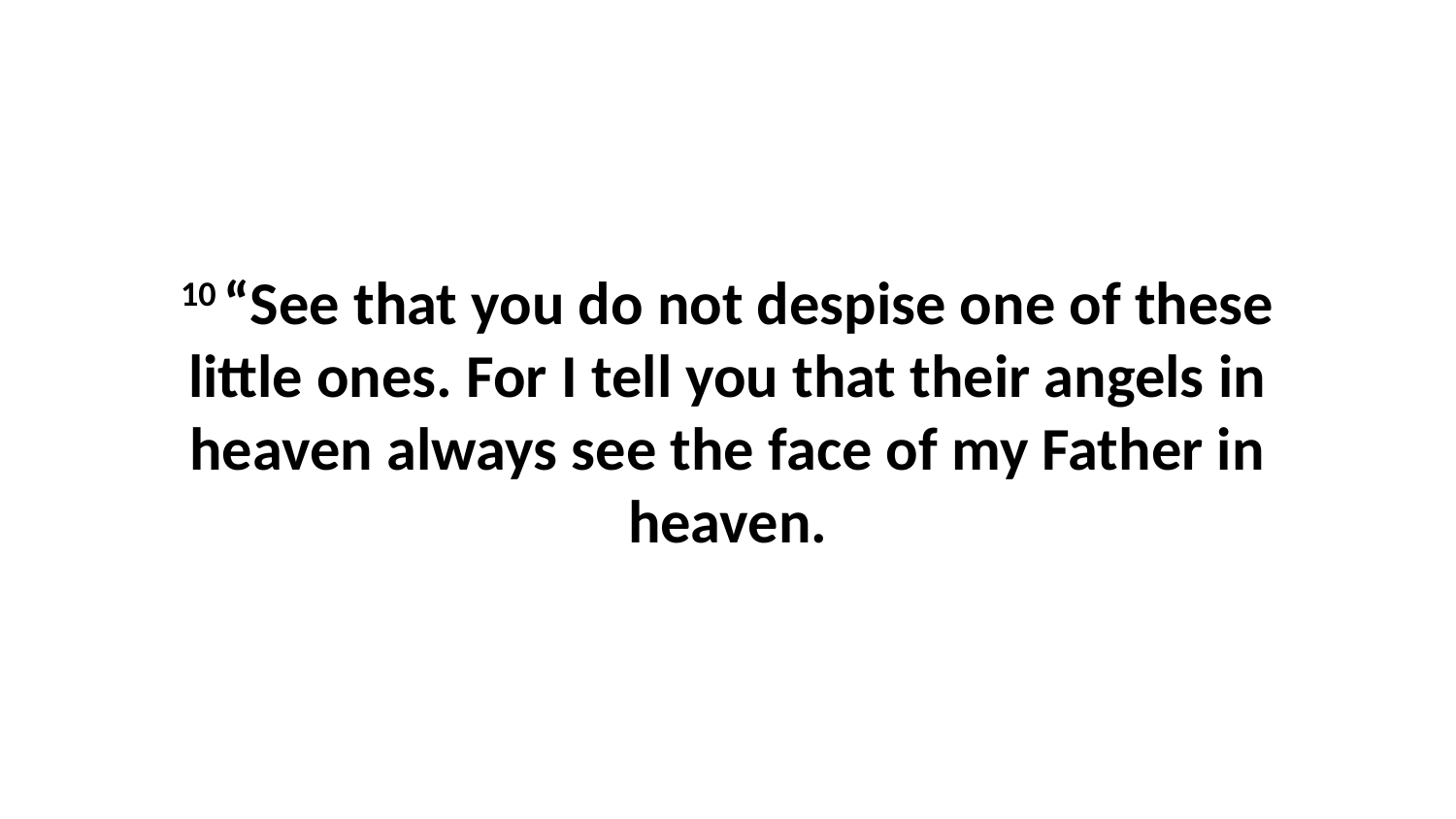

10 “See that you do not despise one of these little ones. For I tell you that their angels in heaven always see the face of my Father in heaven.